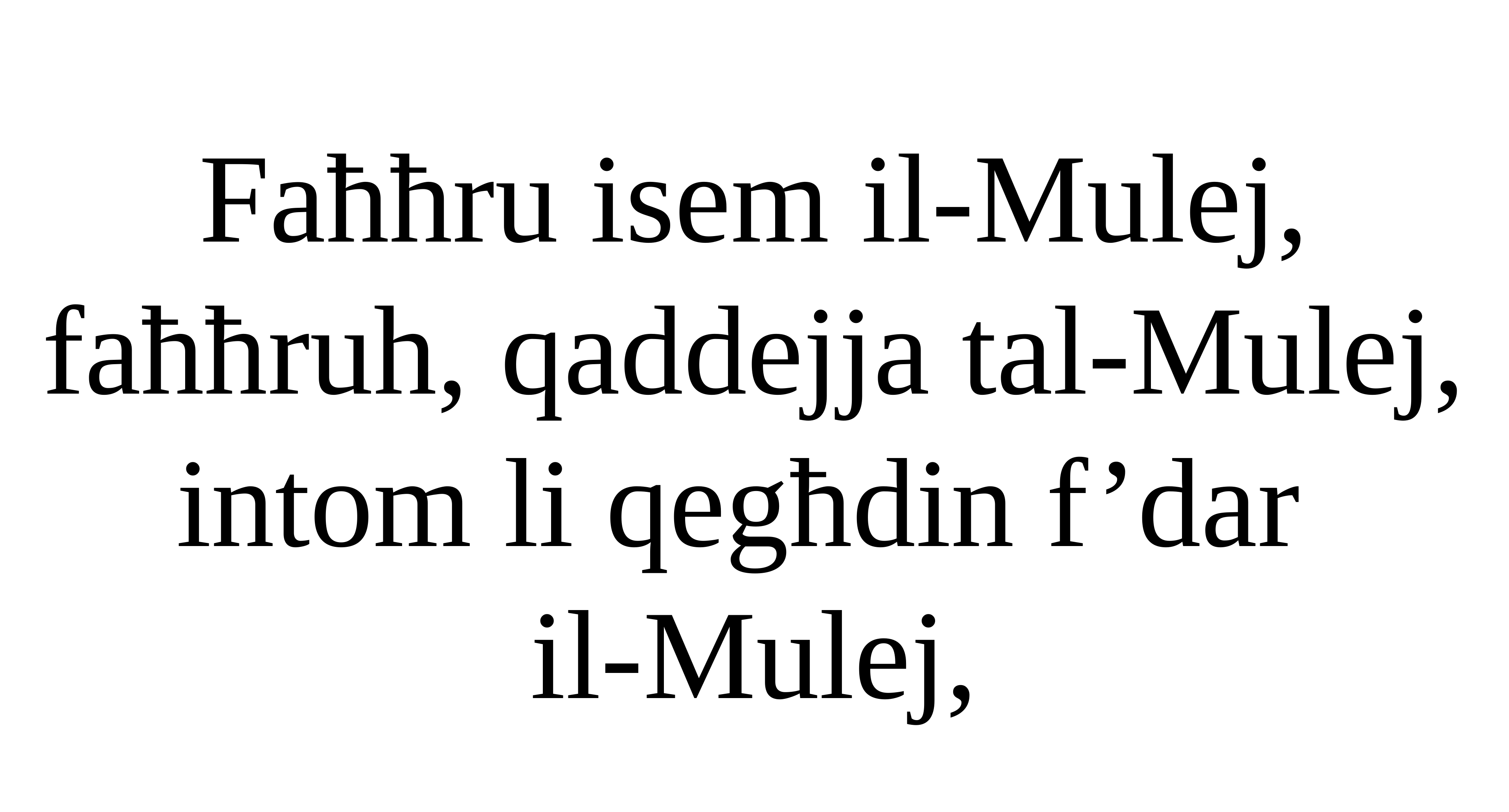

Faħħru isem il-Mulej,
faħħruh, qaddejja tal-Mulej,
intom li qegħdin f’dar
il-Mulej,